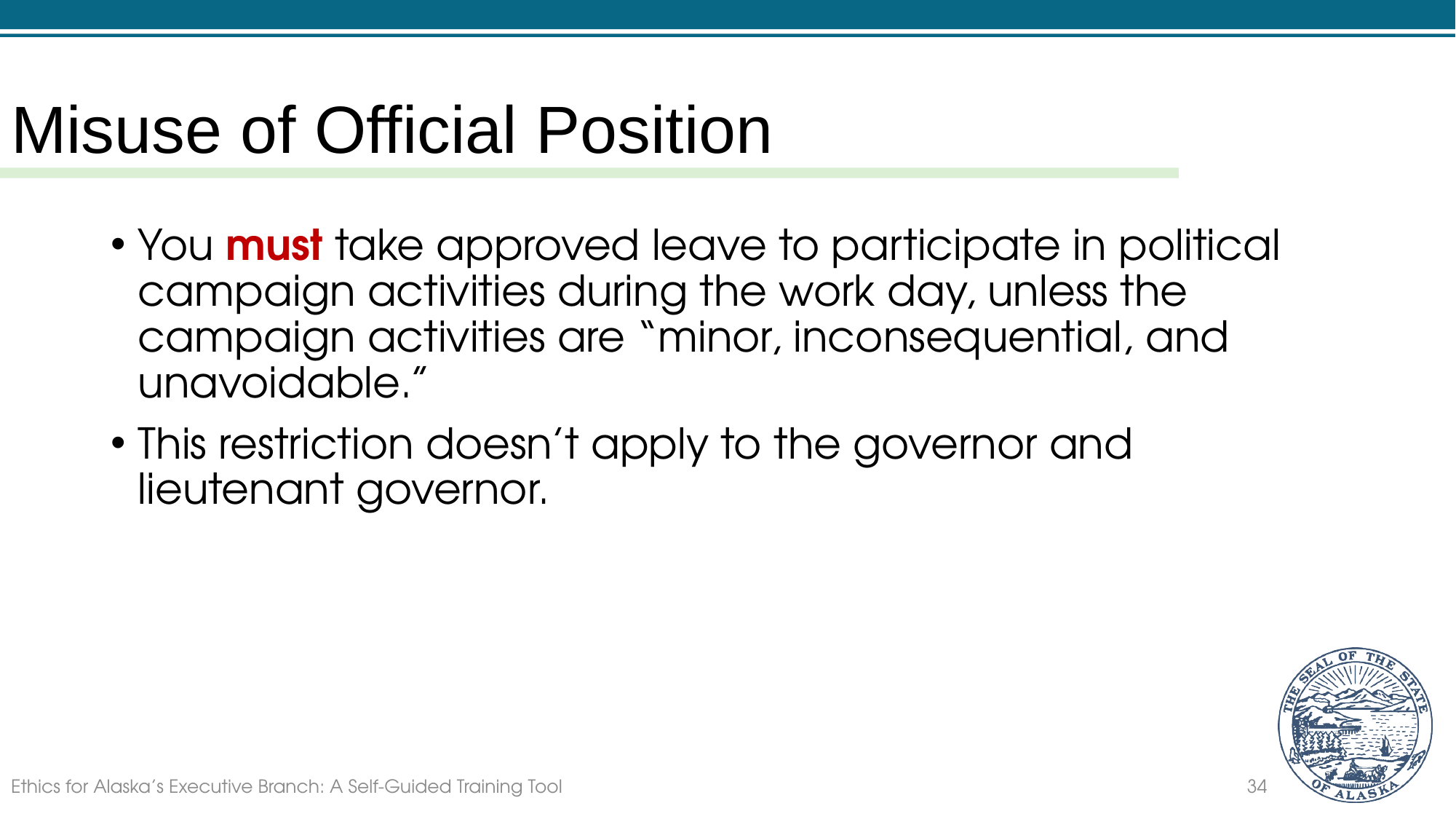

# Misuse of Official Position
You must take approved leave to participate in political campaign activities during the work day, unless the campaign activities are “minor, inconsequential, and unavoidable.”
This restriction doesn’t apply to the governor and lieutenant governor.
Ethics for Alaska’s Executive Branch: A Self-Guided Training Tool
34